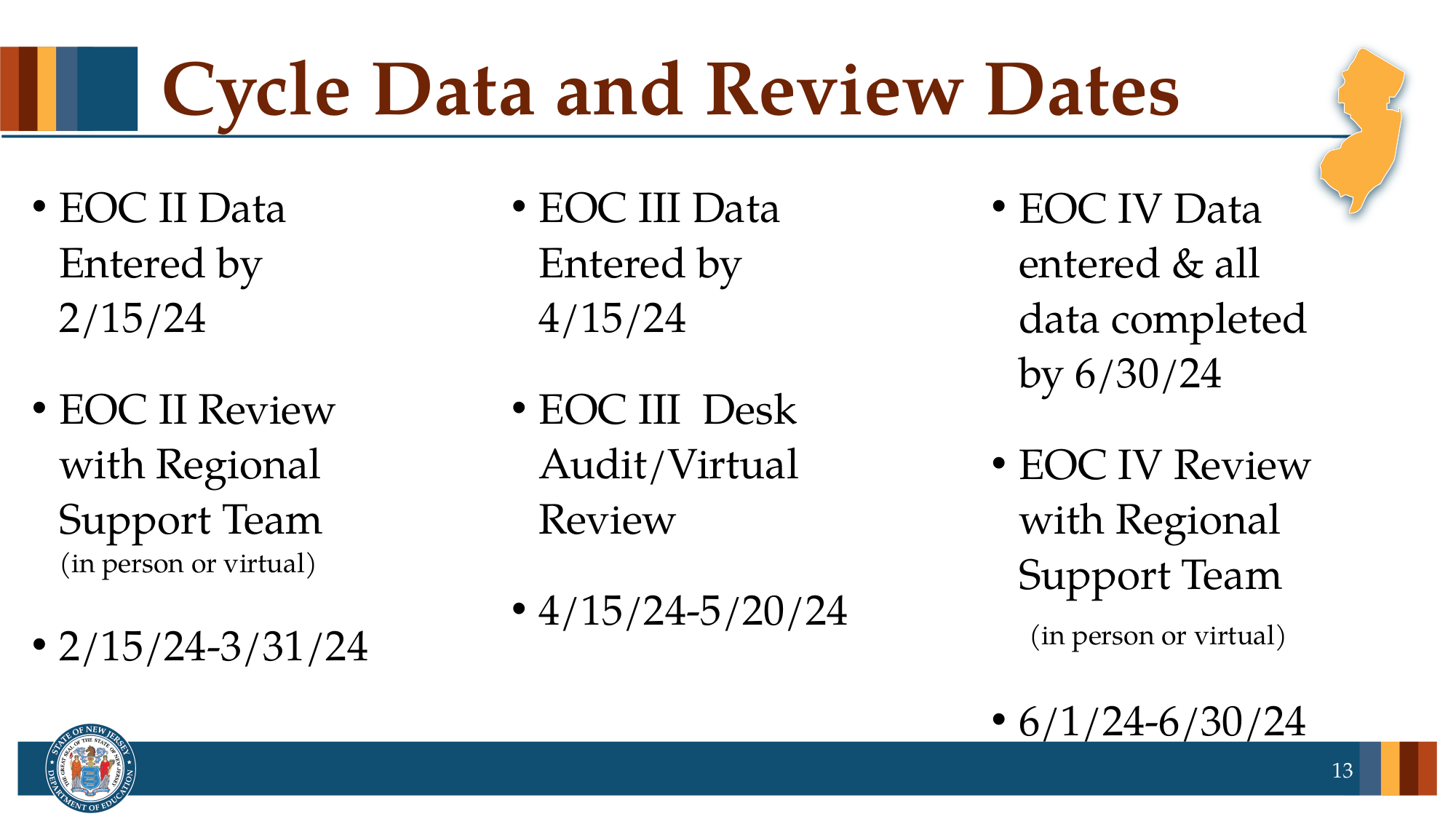

# Cycle Data and Review Dates

EOC II Data Entered by 2/15/24
EOC II Review with Regional Support Team      (in person or virtual)
2/15/24-3/31/24
EOC III Data Entered by 4/15/24
EOC III  Desk Audit/Virtual Review
4/15/24-5/20/24

EOC IV Data entered & all data completed by 6/30/24
EOC IV Review with Regional Support Team   (in person or virtual)
6/1/24-6/30/24

13